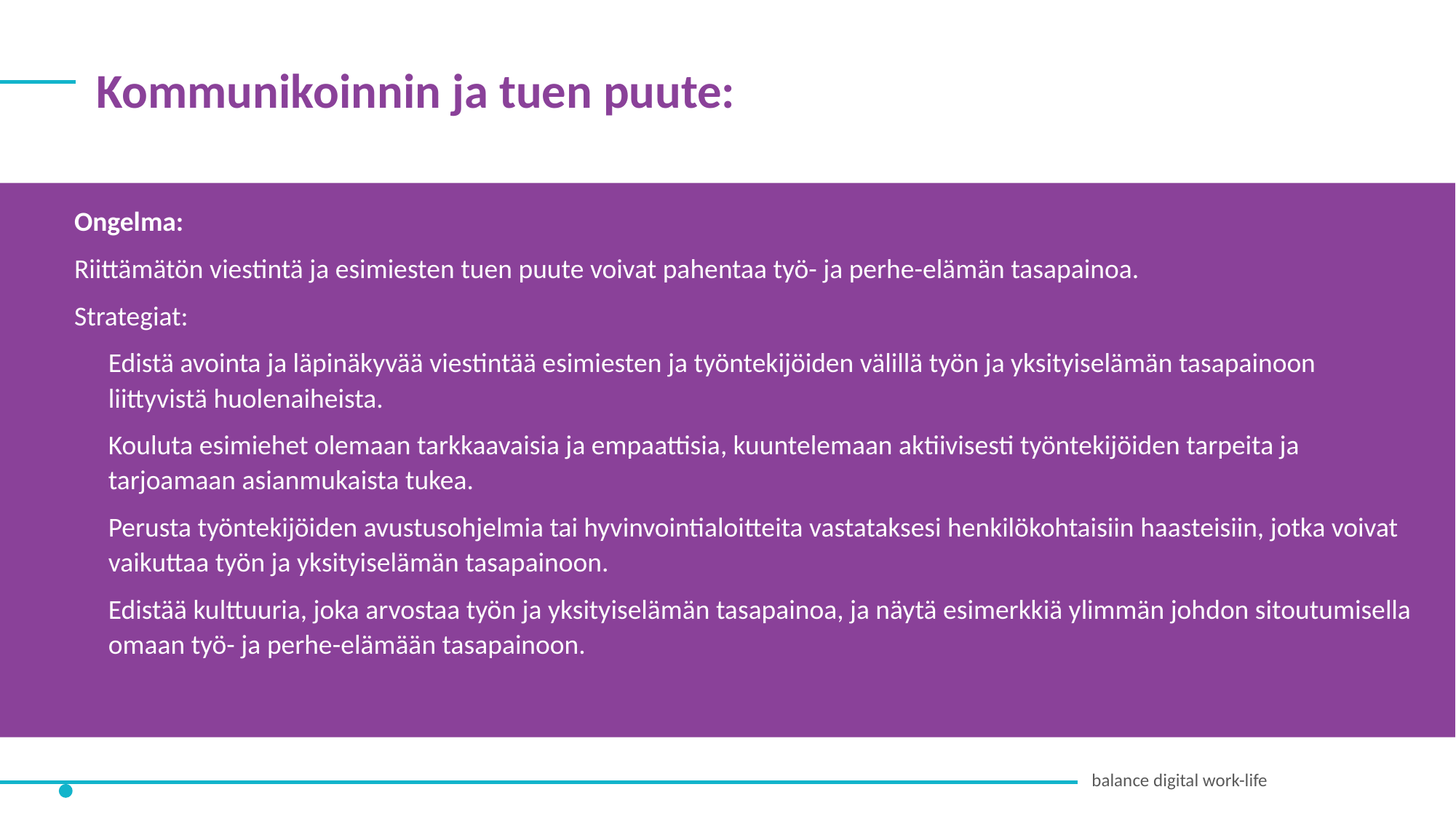

Kommunikoinnin ja tuen puute:
Ongelma:
Riittämätön viestintä ja esimiesten tuen puute voivat pahentaa työ- ja perhe-elämän tasapainoa.
Strategiat:
Edistä avointa ja läpinäkyvää viestintää esimiesten ja työntekijöiden välillä työn ja yksityiselämän tasapainoon liittyvistä huolenaiheista.
Kouluta esimiehet olemaan tarkkaavaisia ja empaattisia, kuuntelemaan aktiivisesti työntekijöiden tarpeita ja tarjoamaan asianmukaista tukea.
Perusta työntekijöiden avustusohjelmia tai hyvinvointialoitteita vastataksesi henkilökohtaisiin haasteisiin, jotka voivat vaikuttaa työn ja yksityiselämän tasapainoon.
Edistää kulttuuria, joka arvostaa työn ja yksityiselämän tasapainoa, ja näytä esimerkkiä ylimmän johdon sitoutumisella omaan työ- ja perhe-elämään tasapainoon.